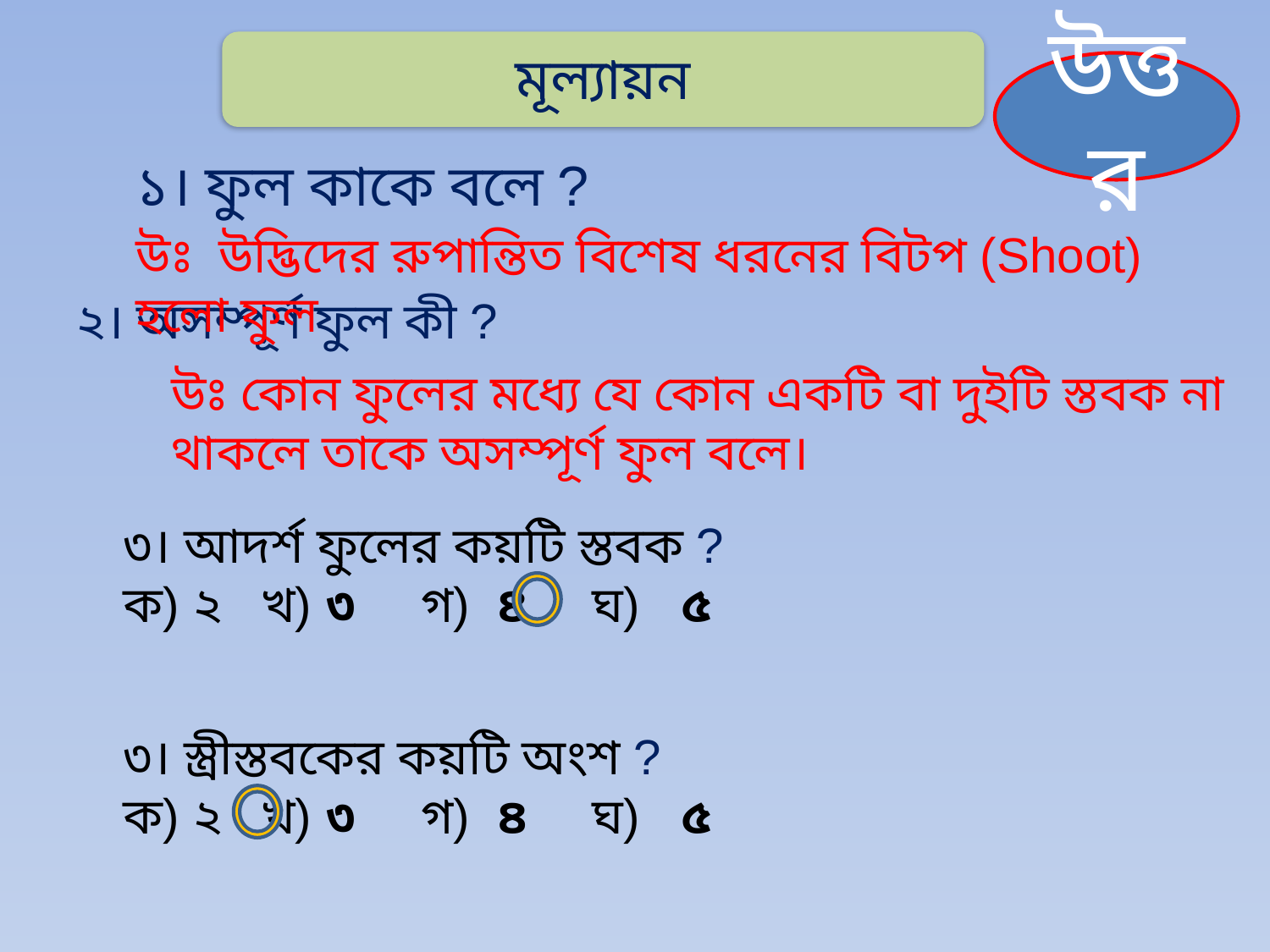

মূল্যায়ন
উত্তর
১। ফুল কাকে বলে ?
উঃ  উদ্ভিদের রুপান্তিত বিশেষ ধরনের বিটপ (Shoot) হলো ফুল
২। অসম্পূর্ণ ফুল কী ?
উঃ কোন ফুলের মধ্যে যে কোন একটি বা দুইটি স্তবক না থাকলে তাকে অসম্পূর্ণ ফুল বলে।
৩। আদর্শ ফুলের কয়টি স্তবক ?
ক) ২   খ) ৩     গ)  ৪     ঘ)   ৫

৩। স্ত্রীস্তবকের কয়টি অংশ ?
ক) ২   খ) ৩     গ)  ৪     ঘ)   ৫